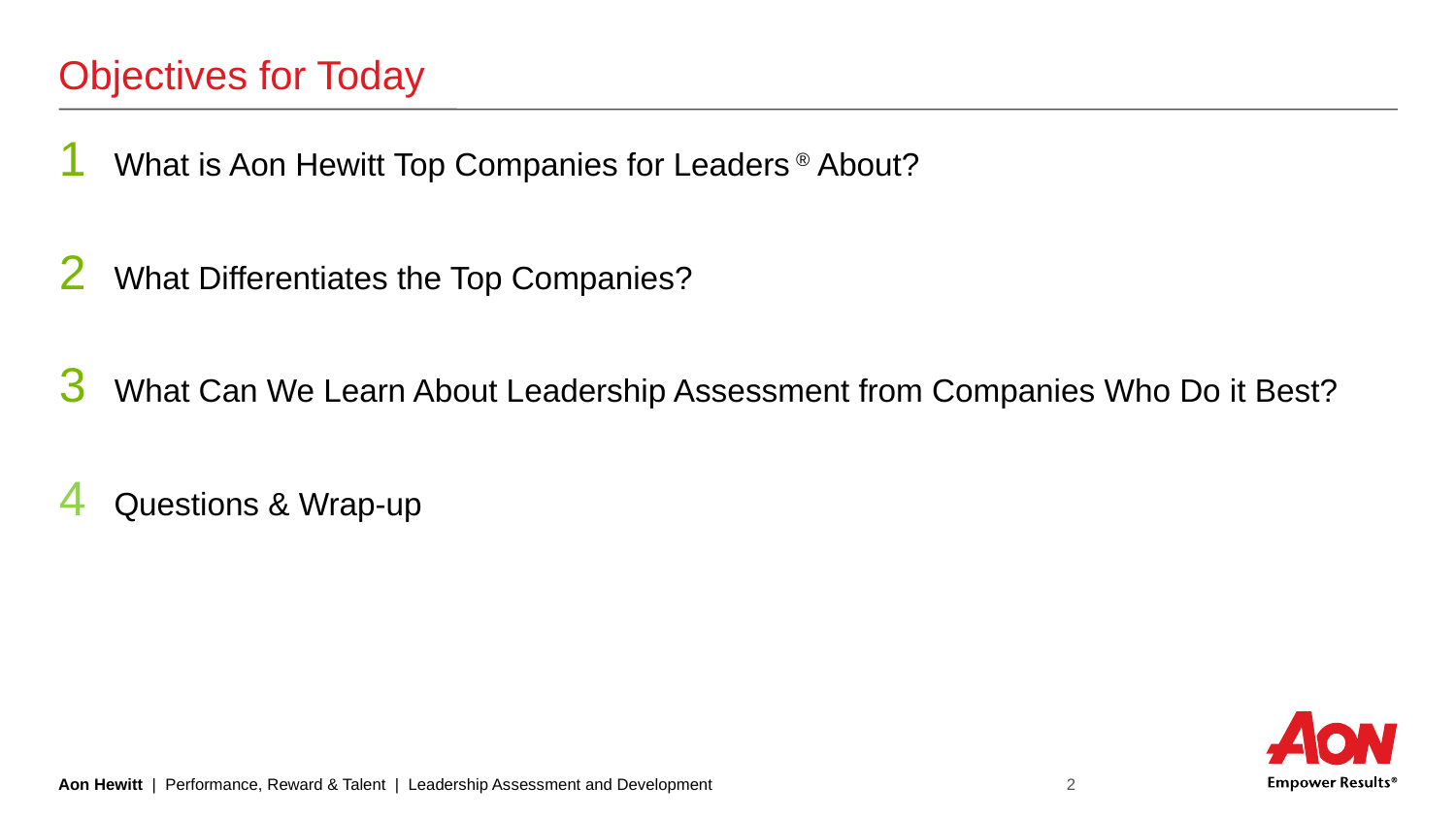

# Objectives for Today
1	What is Aon Hewitt Top Companies for Leaders ® About?

2	What Differentiates the Top Companies?

3	What Can We Learn About Leadership Assessment from Companies Who Do it Best?

4	Questions & Wrap-up